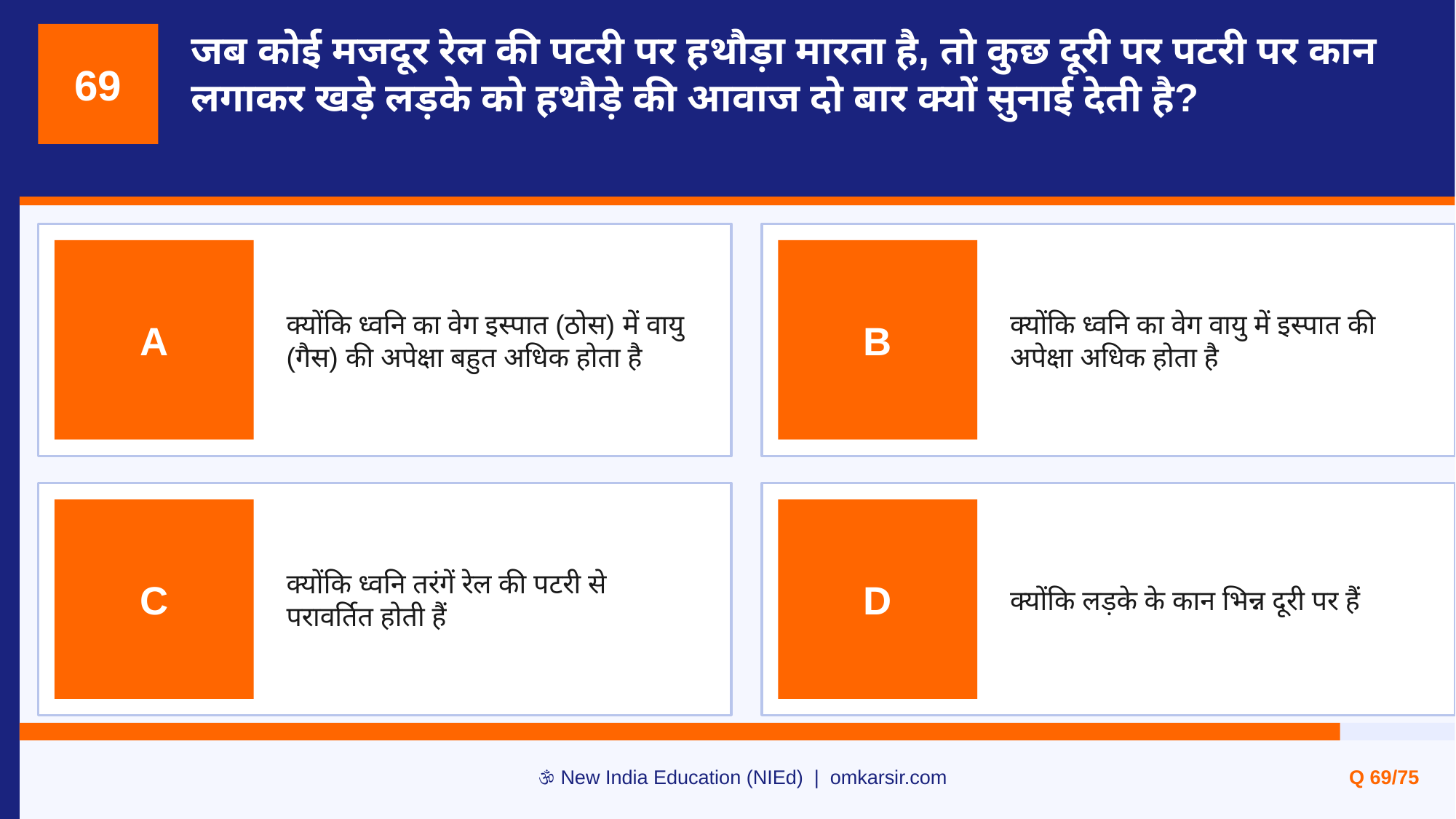

जब कोई मजदूर रेल की पटरी पर हथौड़ा मारता है, तो कुछ दूरी पर पटरी पर कान लगाकर खड़े लड़के को हथौड़े की आवाज दो बार क्यों सुनाई देती है?
69

क्योंकि ध्वनि का वेग इस्पात (ठोस) में वायु (गैस) की अपेक्षा बहुत अधिक होता है
क्योंकि ध्वनि का वेग वायु में इस्पात की अपेक्षा अधिक होता है
A
B

क्योंकि ध्वनि तरंगें रेल की पटरी से परावर्तित होती हैं
क्योंकि लड़के के कान भिन्न दूरी पर हैं
C
D

🕉️ New India Education (NIEd)  |  omkarsir.com
Q 69/75